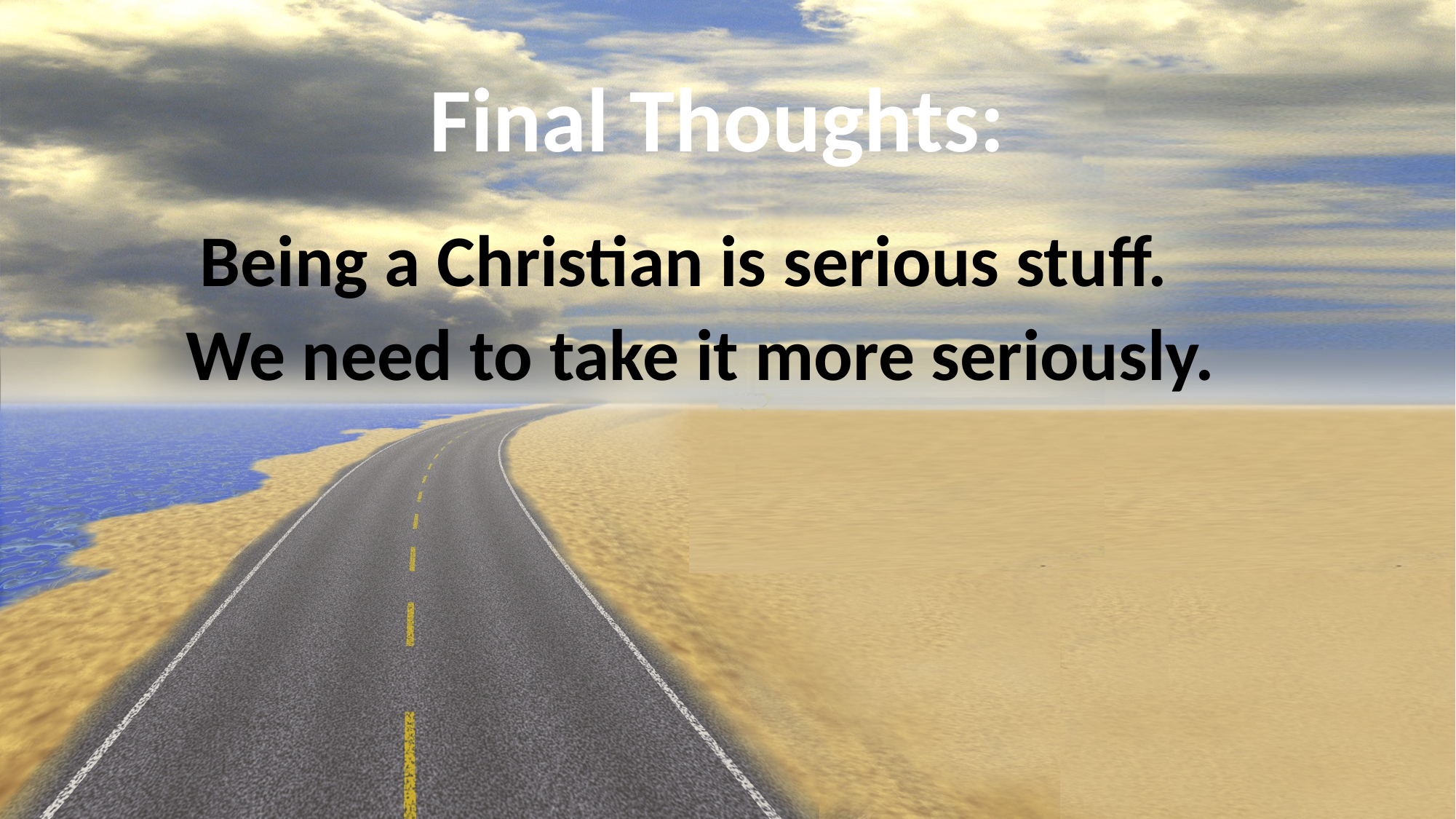

# Final Thoughts:
Being a Christian is serious stuff.
We need to take it more seriously.